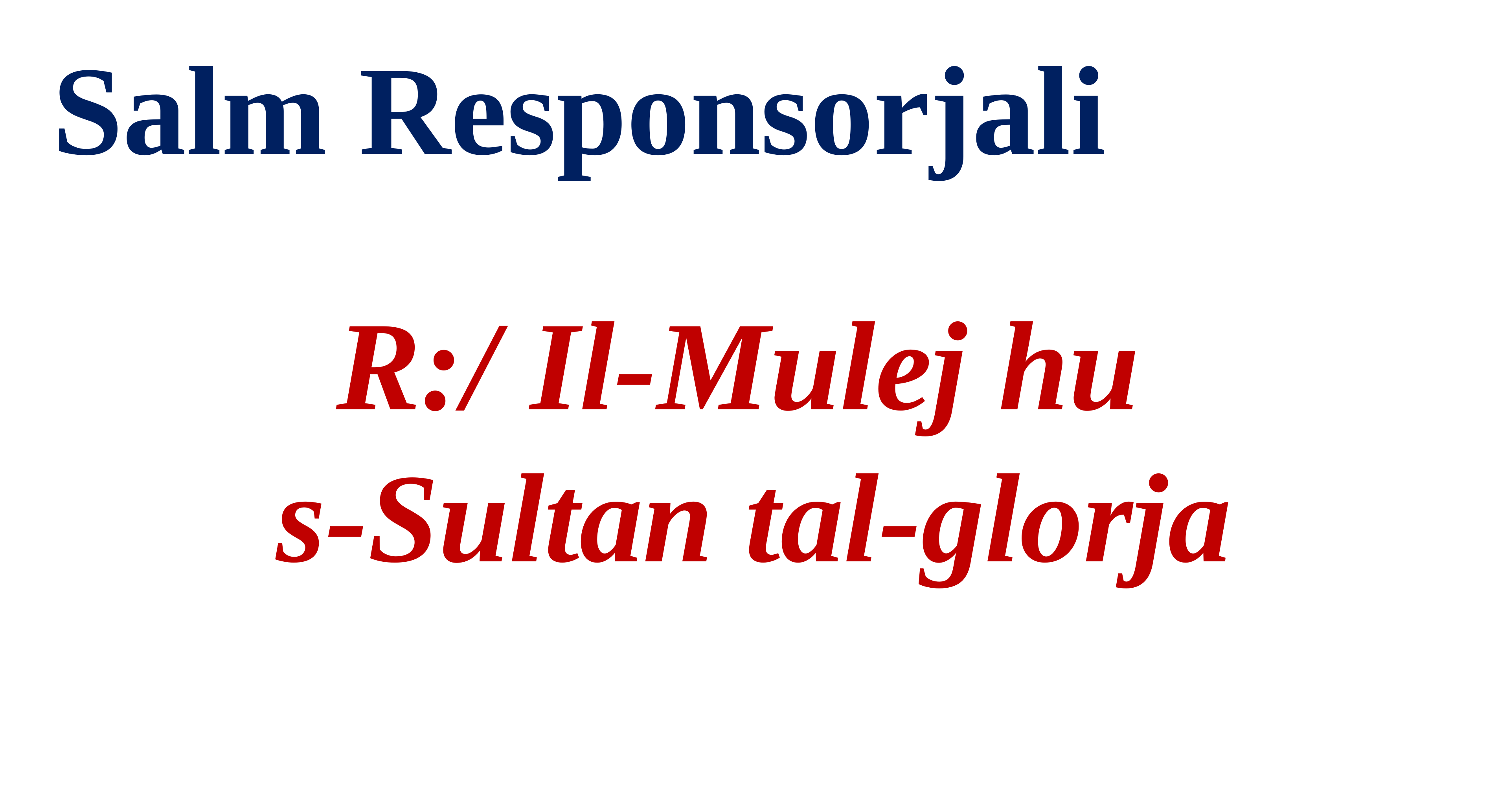

Salm Responsorjali
R:/ Il-Mulej hu
s-Sultan tal-glorja